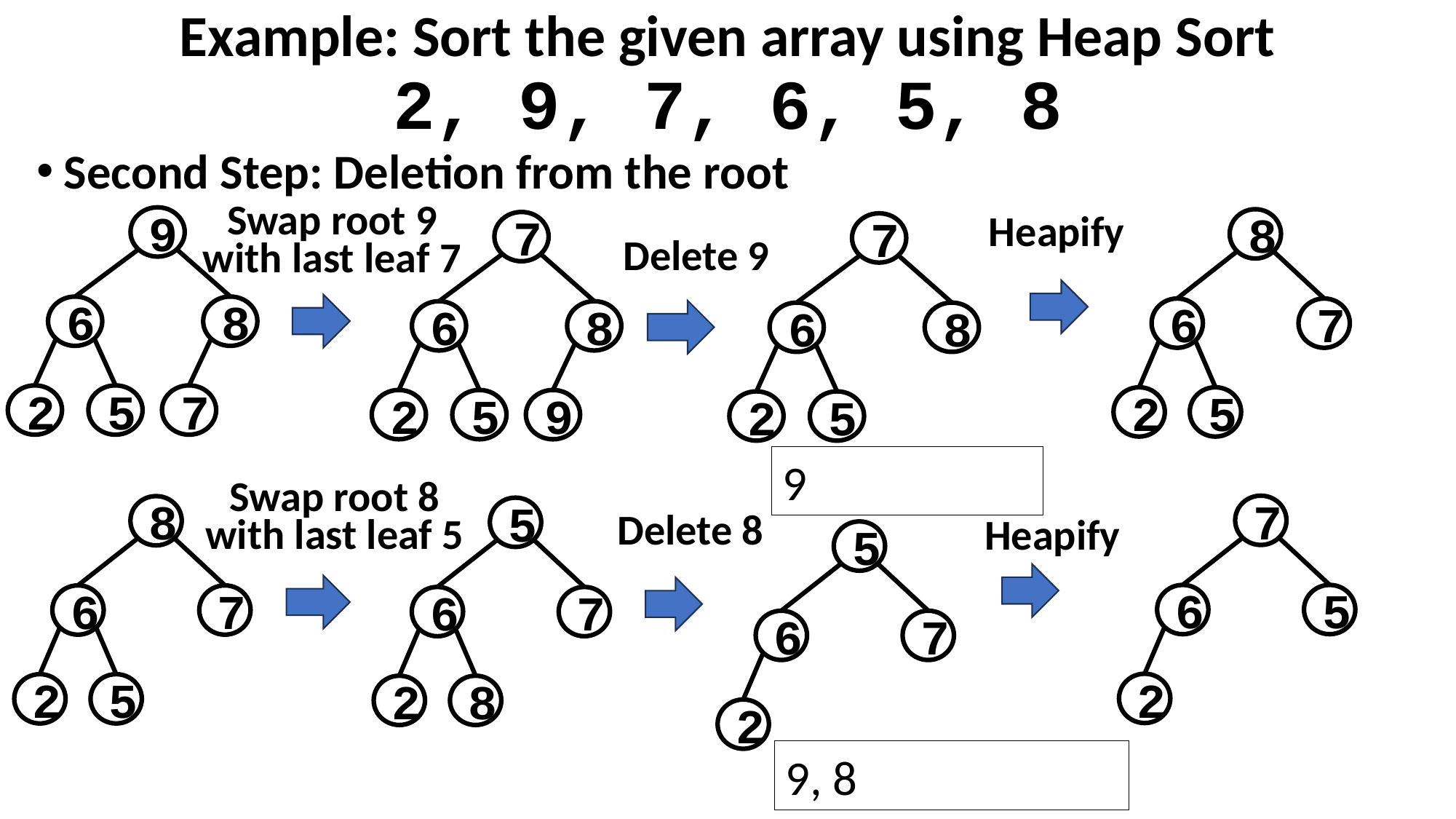

# Example: Sort the given array using Heap Sort 2, 9, 7, 6, 5, 8
Second Step: Deletion from the root
Swap root 9 with last leaf 7
9
6
8
7
2
5
8
6
7
2
5
Heapify
7
6
8
9
2
5
7
6
8
2
5
Delete 9

9
Swap root 8 with last leaf 5
7
6
5
2
8
6
7
2
5
5
6
7
2
8
Delete 8
Heapify
5
6
7
2

9, 8